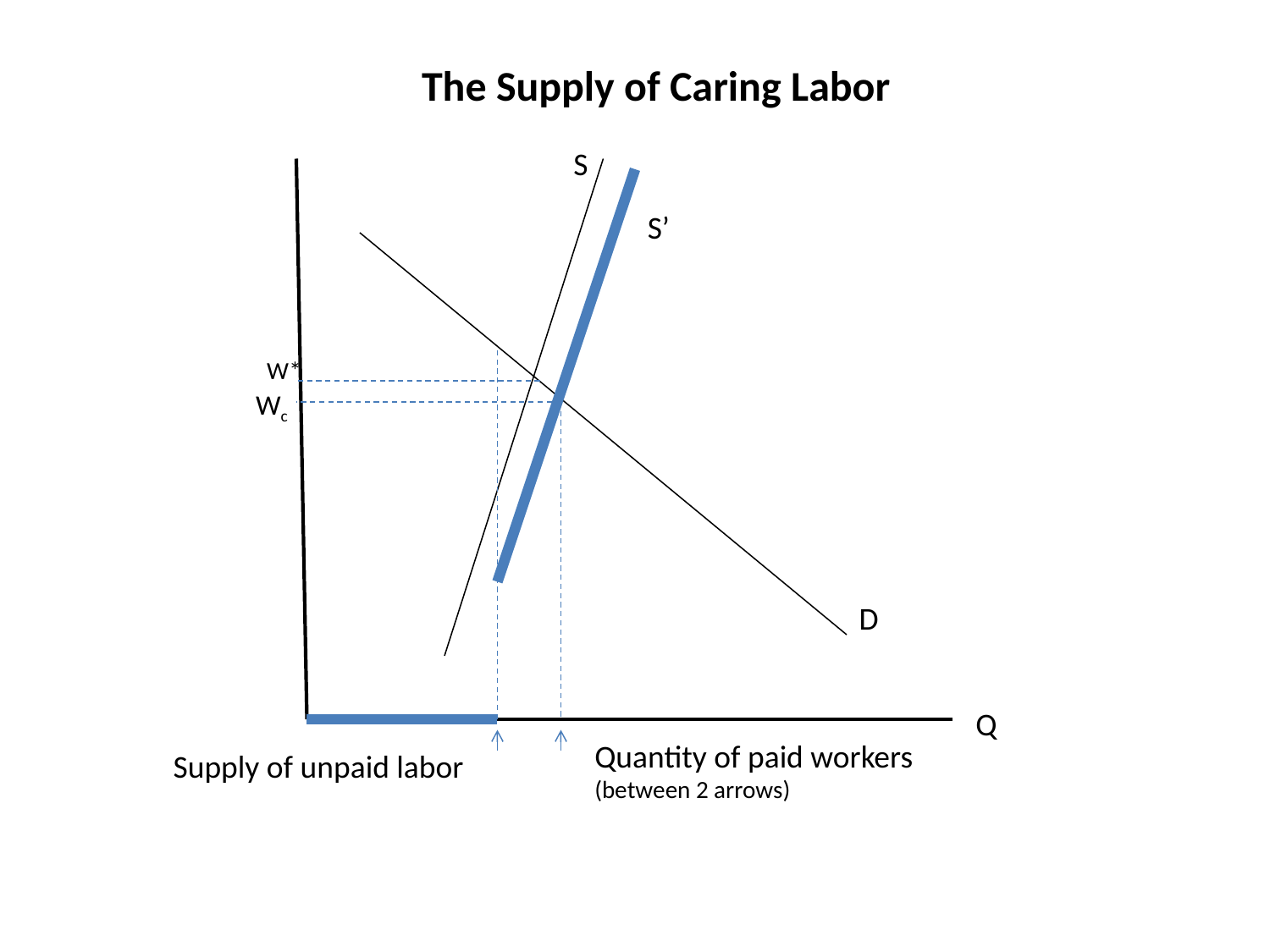

The Supply of Caring Labor
S
S’
W*
Wc
D
Q
Quantity of paid workers
(between 2 arrows)
Supply of unpaid labor